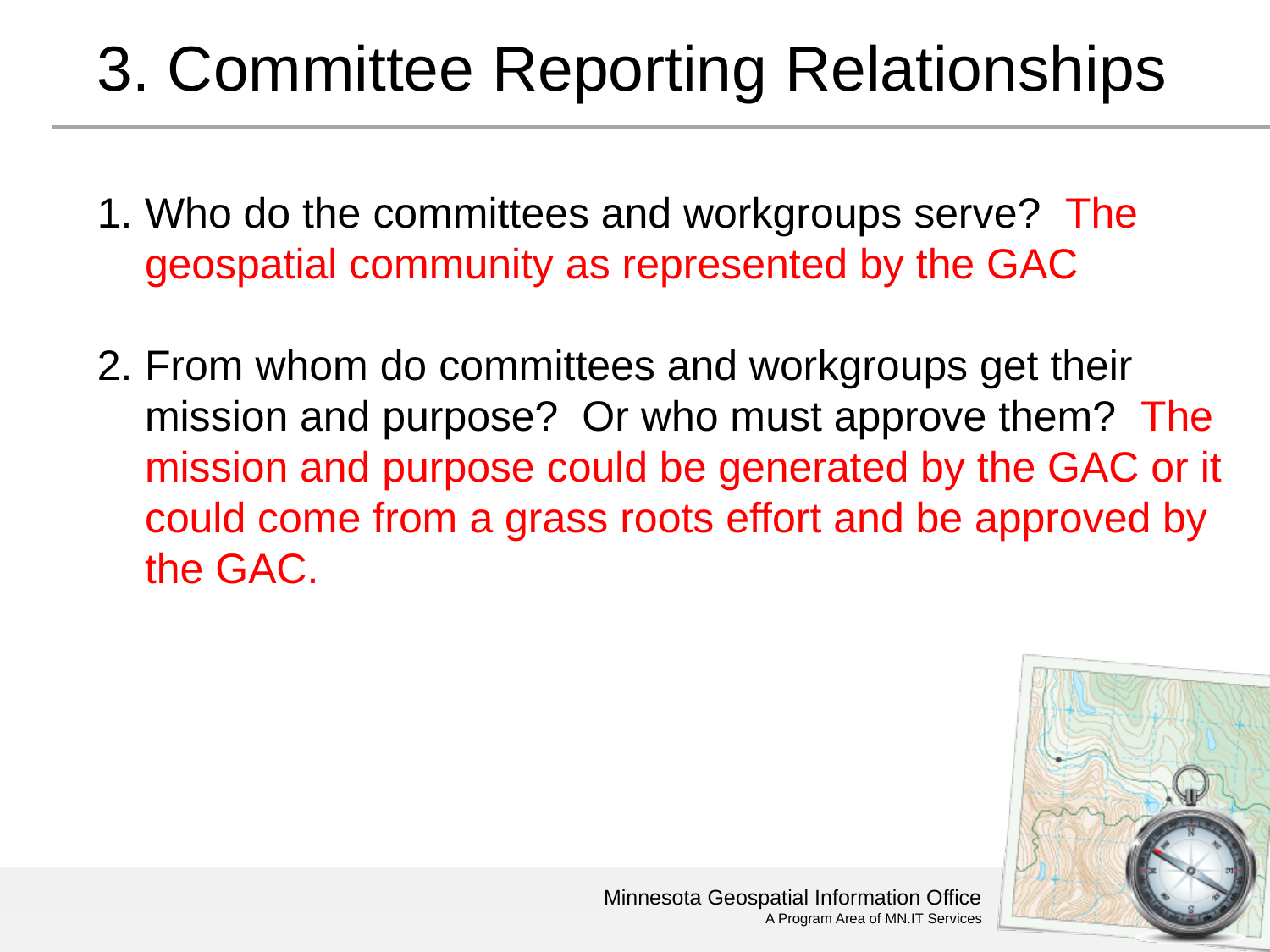

# 3. Committee Reporting Relationships
Who do the committees and workgroups serve?  The geospatial community as represented by the GAC

From whom do committees and workgroups get their mission and purpose?  Or who must approve them?  The mission and purpose could be generated by the GAC or it could come from a grass roots effort and be approved by the GAC.